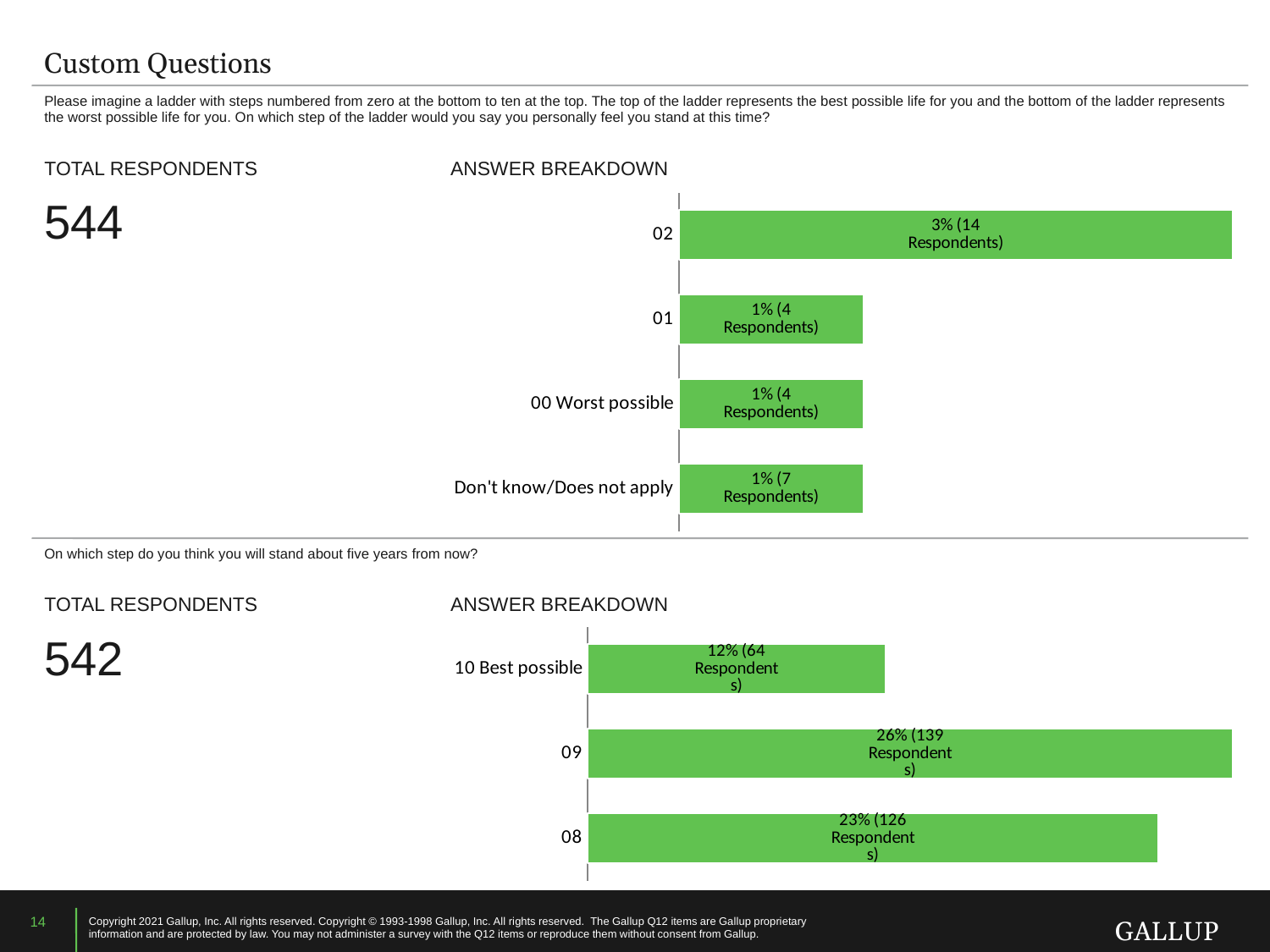

Custom Questions

Please imagine a ladder with steps numbered from zero at the bottom to ten at the top. The top of the ladder represents the best possible life for you and the bottom of the ladder represents the worst possible life for you. On which step of the ladder would you say you personally feel you stand at this time?
TOTAL RESPONDENTS
ANSWER BREAKDOWN
544

### Chart

| Category | Column02 |
|---|---|
| Don't know/Does not apply | 1.0 |
| 00 Worst possible | 1.0 |
| 01 | 1.0 |
| 02 | 3.0 |
On which step do you think you will stand about five years from now?
TOTAL RESPONDENTS
ANSWER BREAKDOWN
542

### Chart

| Category | Column02 |
|---|---|
| 08 | 23.0 |
| 09 | 26.0 |
| 10 Best possible | 12.0 |
14

Copyright 2021 Gallup, Inc. All rights reserved. Copyright © 1993-1998 Gallup, Inc. All rights reserved.  The Gallup Q12 items are Gallup proprietary information and are protected by law. You may not administer a survey with the Q12 items or reproduce them without consent from Gallup.
GALLUP